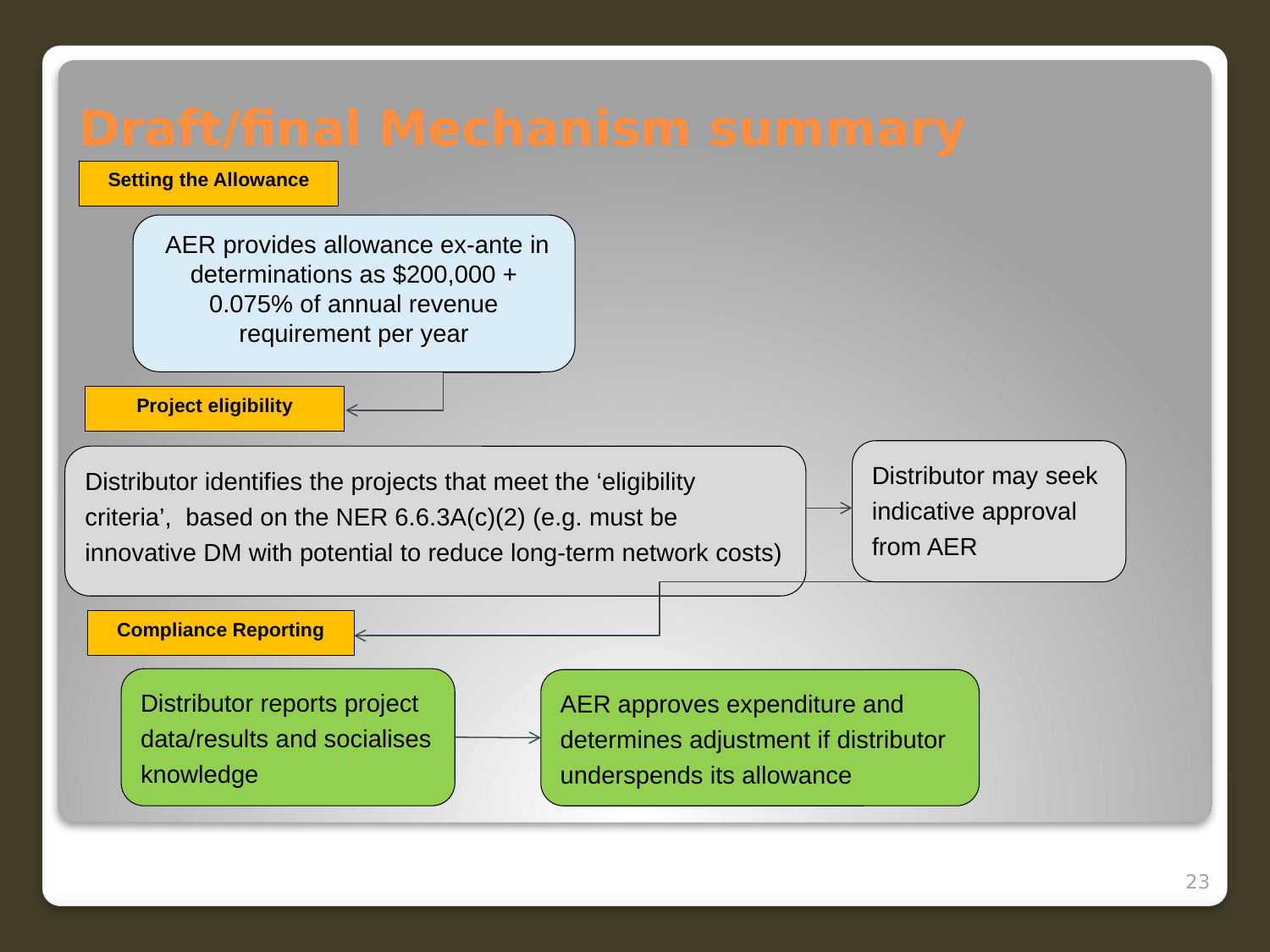

# Draft/final Mechanism summary
Setting the Allowance
Setting the allowance
 AER provides allowance ex-ante in determinations as $200,000 + 0.075% of annual revenue requirement per year
Project eligibility
Distributor may seek indicative approval from AER
Distributor identifies the projects that meet the ‘eligibility criteria’,  based on the NER 6.6.3A(c)(2) (e.g. must be innovative DM with potential to reduce long-term network costs)
Compliance Reporting
Distributor reports project data/results and socialises knowledge
AER approves expenditure and determines adjustment if distributor underspends its allowance

23